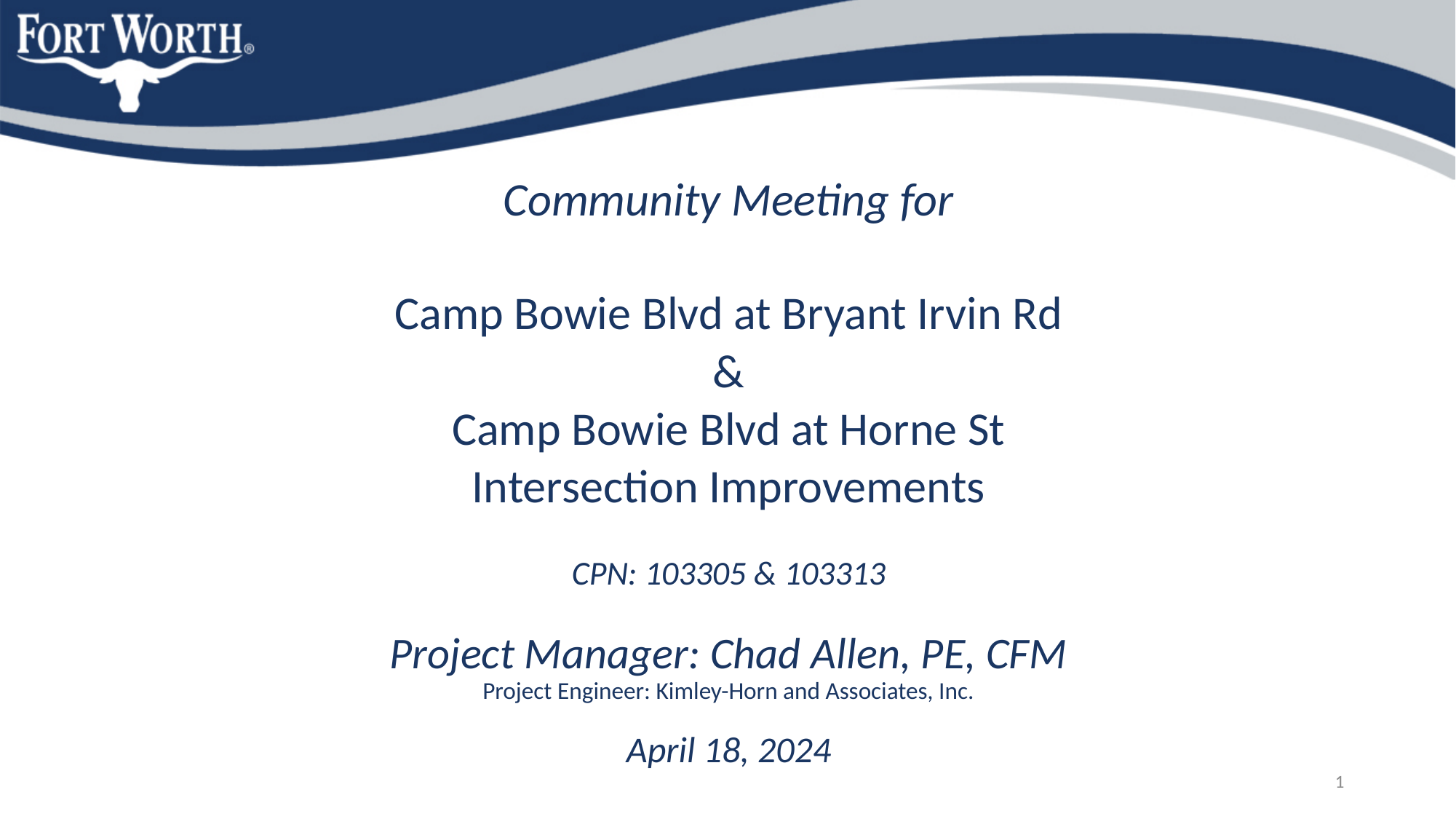

Community Meeting for
Camp Bowie Blvd at Bryant Irvin Rd
&
Camp Bowie Blvd at Horne St
Intersection Improvements
CPN: 103305 & 103313
Project Manager: Chad Allen, PE, CFM
Project Engineer: Kimley-Horn and Associates, Inc.
April 18, 2024
1